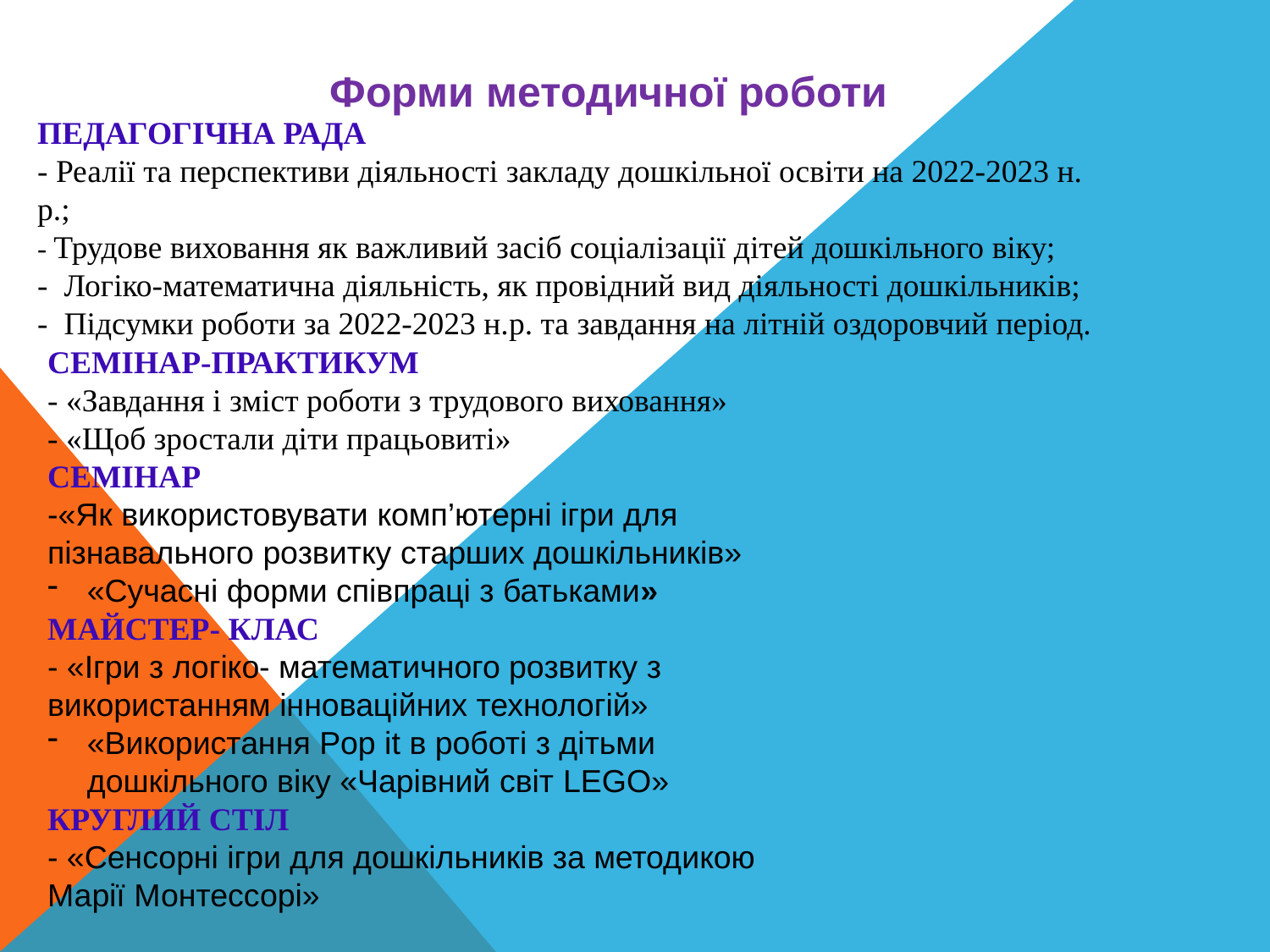

Форми методичної роботи

ПЕДАГОГІЧНА РАДА
- Реалії та перспективи діяльності закладу дошкільної освіти на 2022-2023 н. р.;
- Трудове виховання як важливий засіб соціалізації дітей дошкільного віку;
-  Логіко-математична діяльність, як провідний вид діяльності дошкільників;
-  Підсумки роботи за 2022-2023 н.р. та завдання на літній оздоровчий період.

СЕМІНАР-ПРАКТИКУМ
- «Завдання і зміст роботи з трудового виховання»
- «Щоб зростали діти працьовиті»
СЕМІНАР
-«Як використовувати комп’ютерні ігри для пізнавального розвитку старших дошкільників»
«Сучасні форми співпраці з батьками»
МАЙСТЕР- КЛАС
- «Ігри з логіко- математичного розвитку з використанням інноваційних технологій»
«Використання Pop it в роботі з дітьми дошкільного віку «Чарівний світ LEGO»
КРУГЛИЙ СТІЛ
- «Сенсорні ігри для дошкільників за методикою Марії Монтессорі»